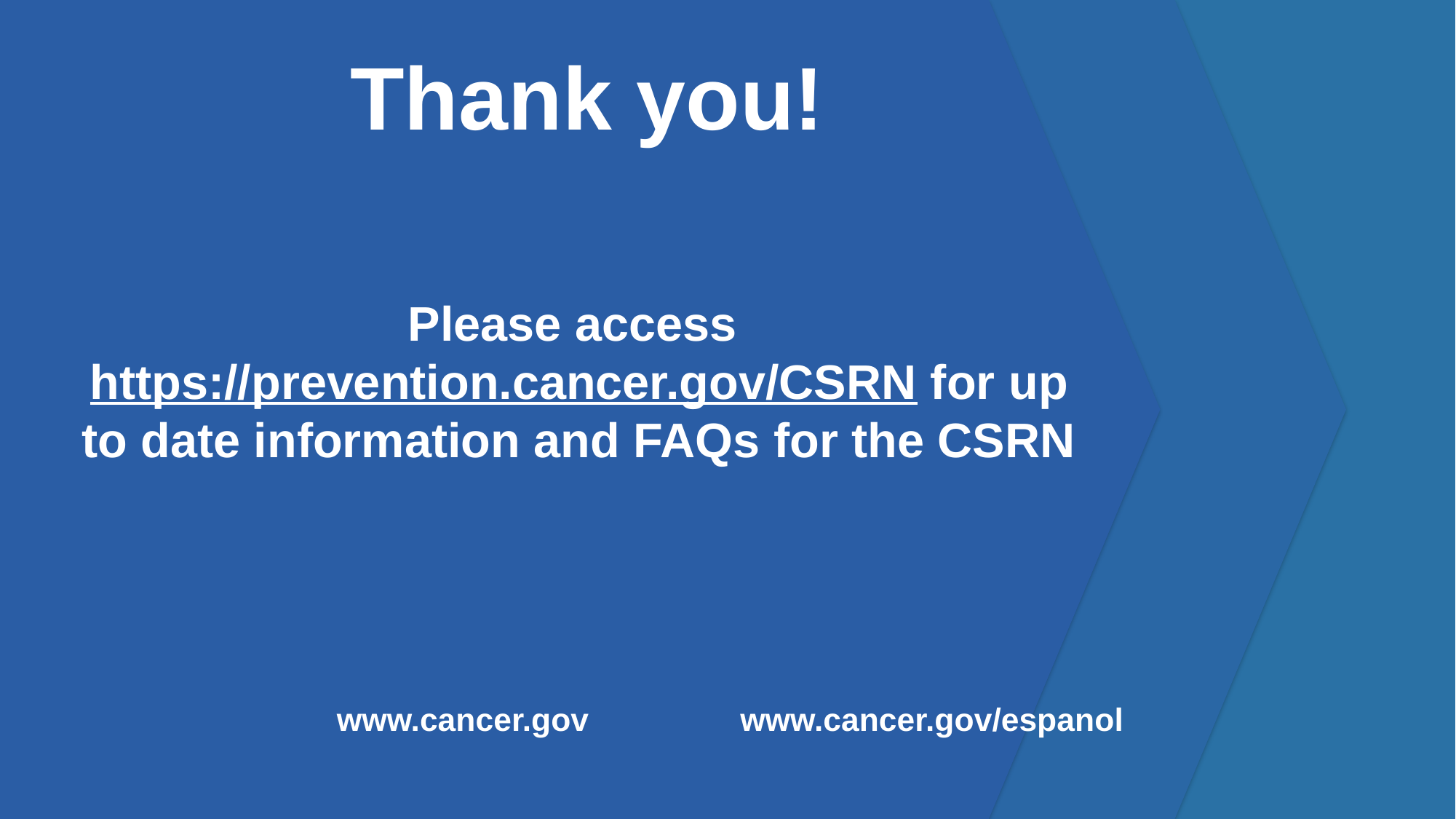

Thank you!

Please access https://prevention.cancer.gov/CSRN for up to date information and FAQs for the CSRN